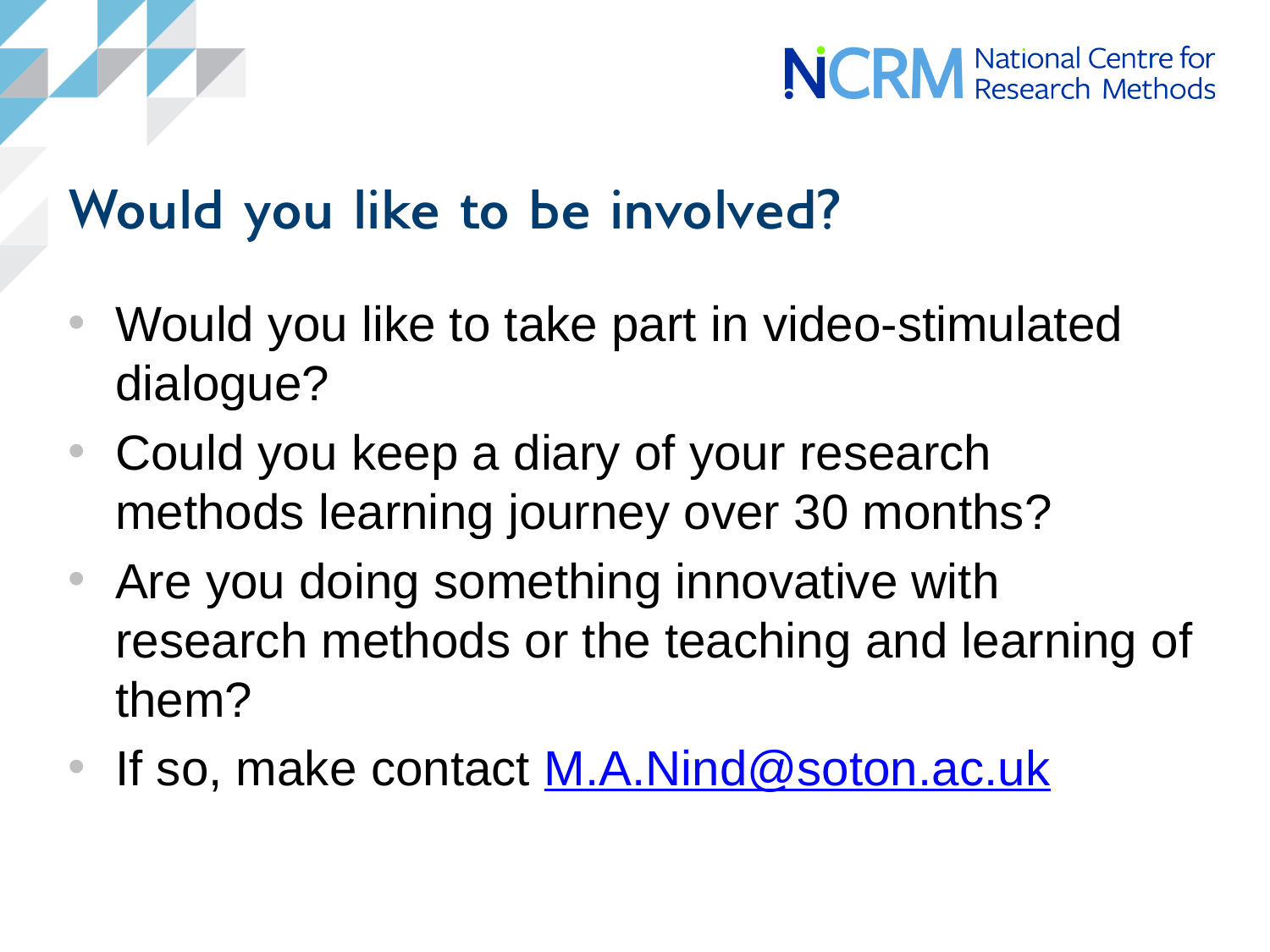

# Would you like to be involved?
Would you like to take part in video-stimulated dialogue?
Could you keep a diary of your research methods learning journey over 30 months?
Are you doing something innovative with research methods or the teaching and learning of them?
If so, make contact M.A.Nind@soton.ac.uk